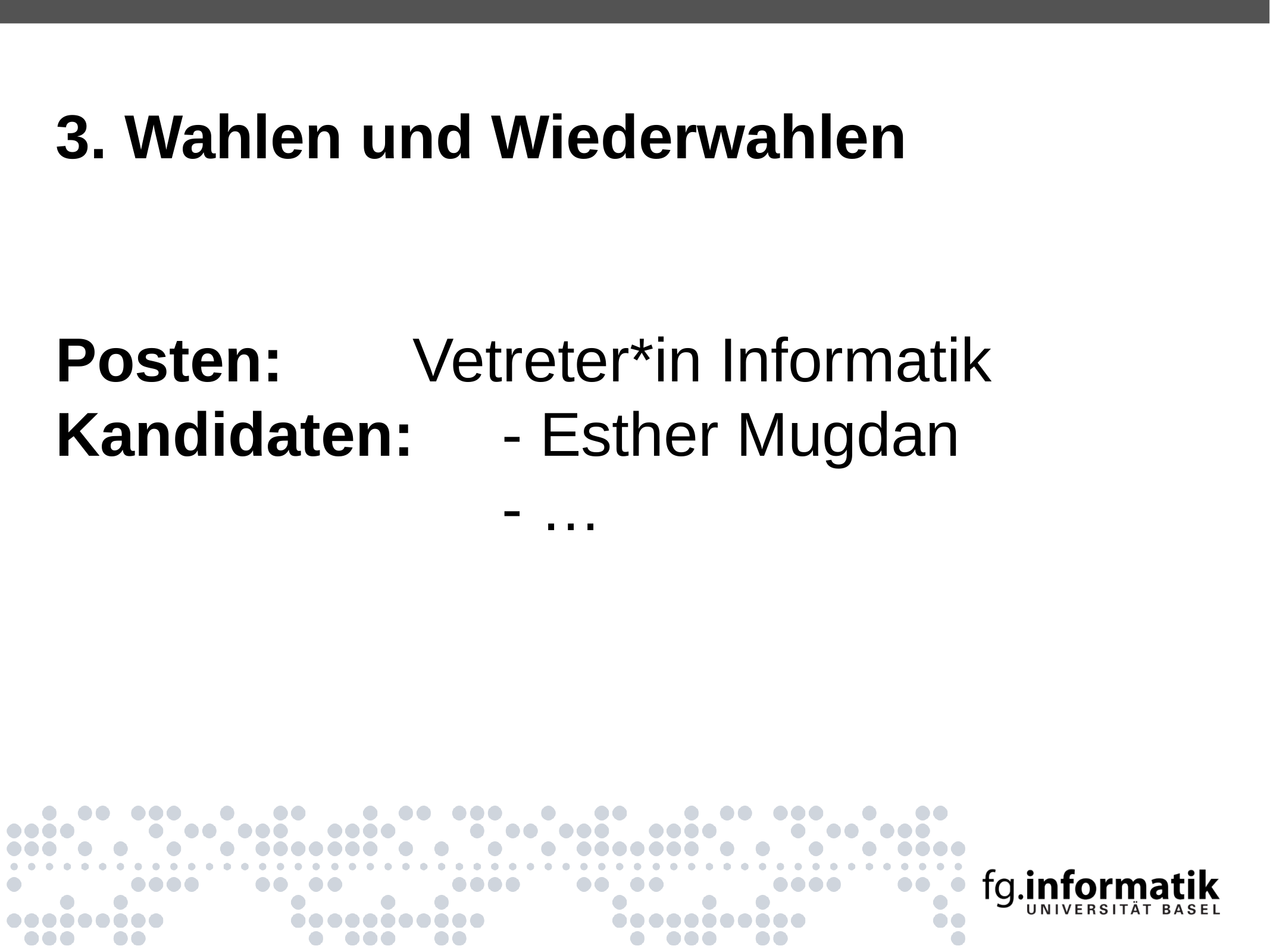

3. Wahlen und Wiederwahlen

Posten: 		Vetreter*in Informatik
Kandidaten:	- Esther Mugdan
					- …